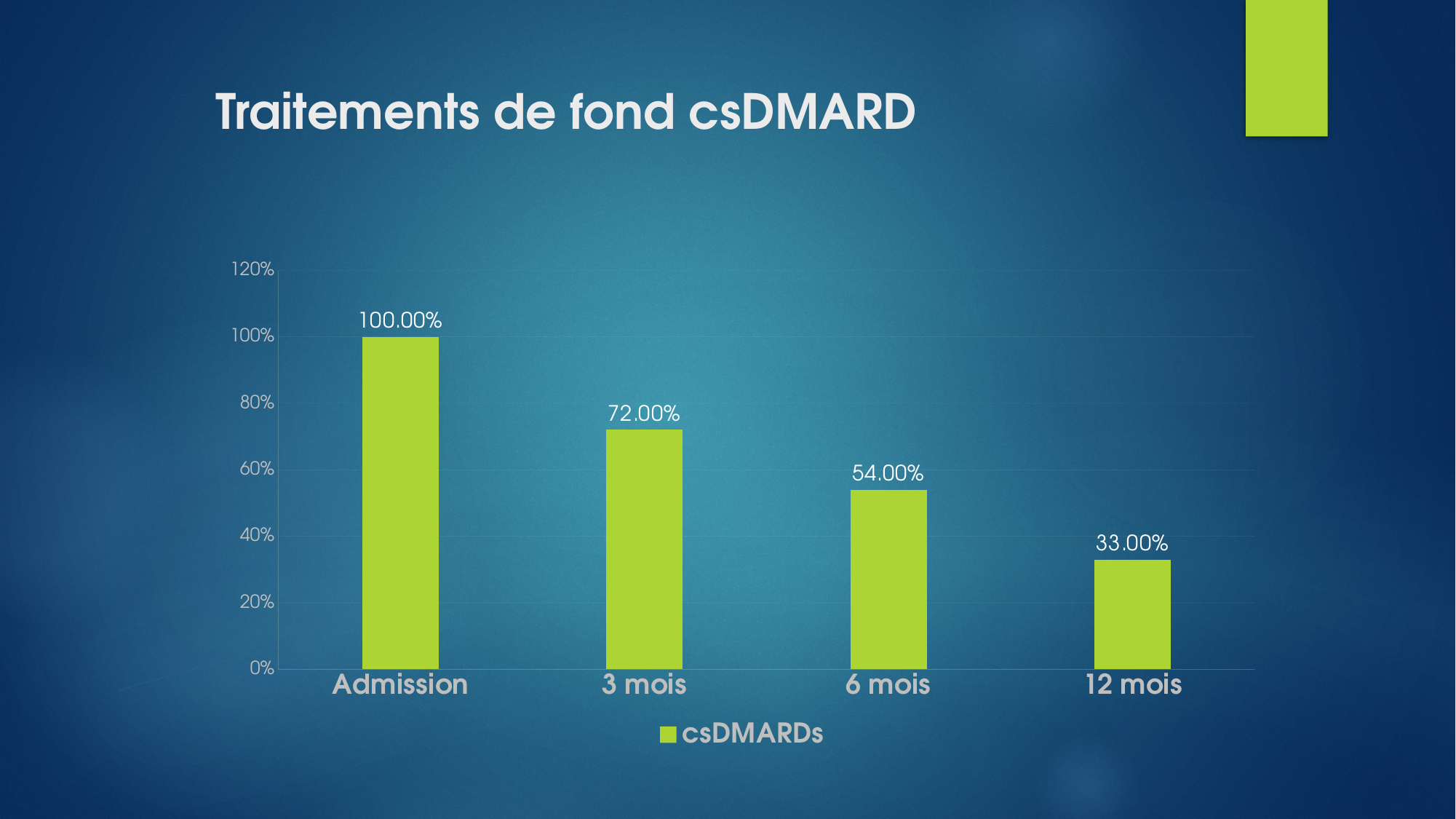

# Traitements de fond csDMARD

### Chart

| Category | csDMARDs |
|---|---|
| Admission | 1.0 |
| 3 mois | 0.72 |
| 6 mois | 0.54 |
| 12 mois | 0.33 |